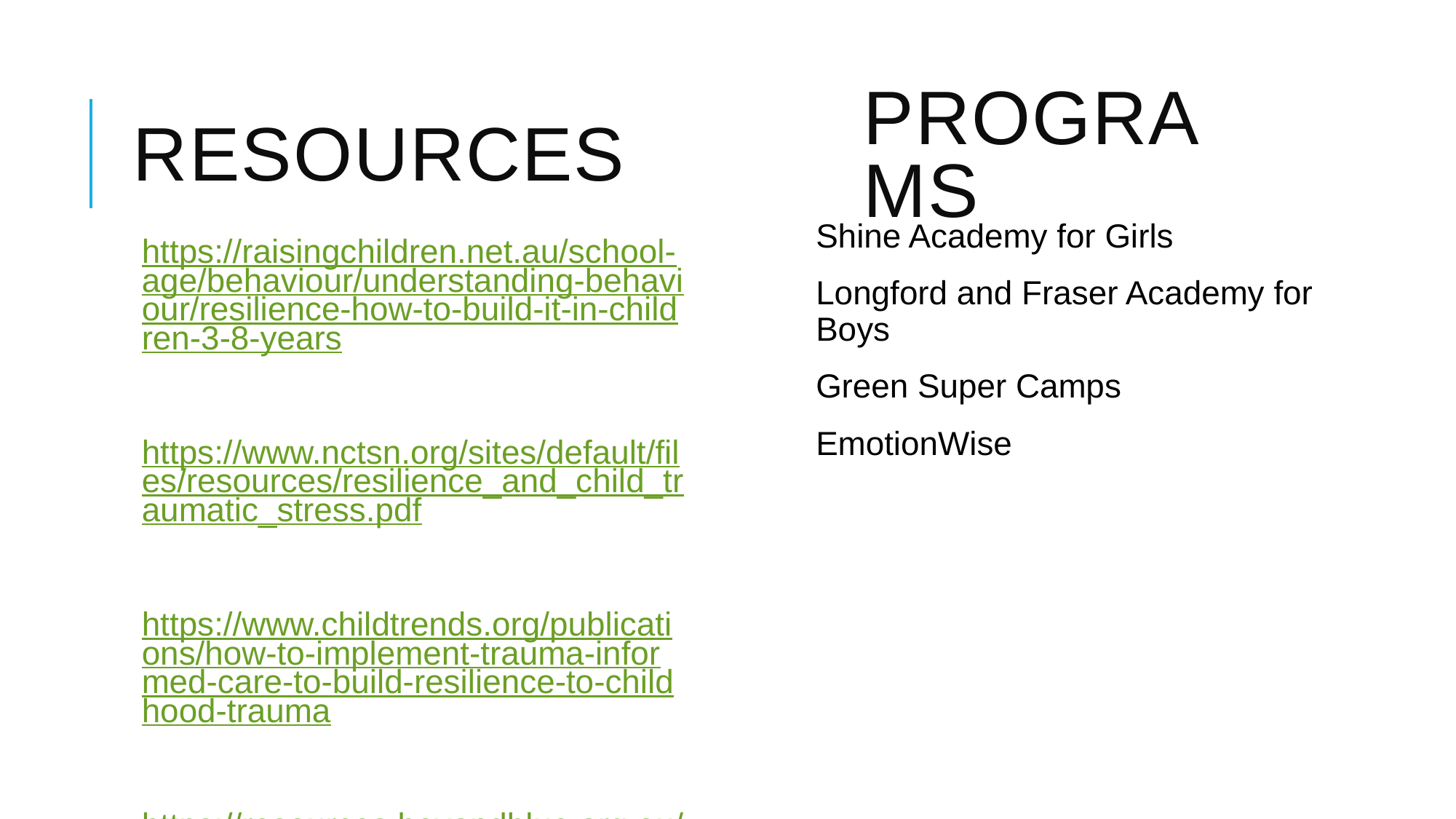

# resources
PROGRAMS
Shine Academy for Girls
Longford and Fraser Academy for Boys
Green Super Camps
EmotionWise
https://raisingchildren.net.au/school-age/behaviour/understanding-behaviour/resilience-how-to-build-it-in-children-3-8-years

https://www.nctsn.org/sites/default/files/resources/resilience_and_child_traumatic_stress.pdf

https://www.childtrends.org/publications/how-to-implement-trauma-informed-care-to-build-resilience-to-childhood-trauma

https://resources.beyondblue.org.au/prism/file?token=BL/1810_A